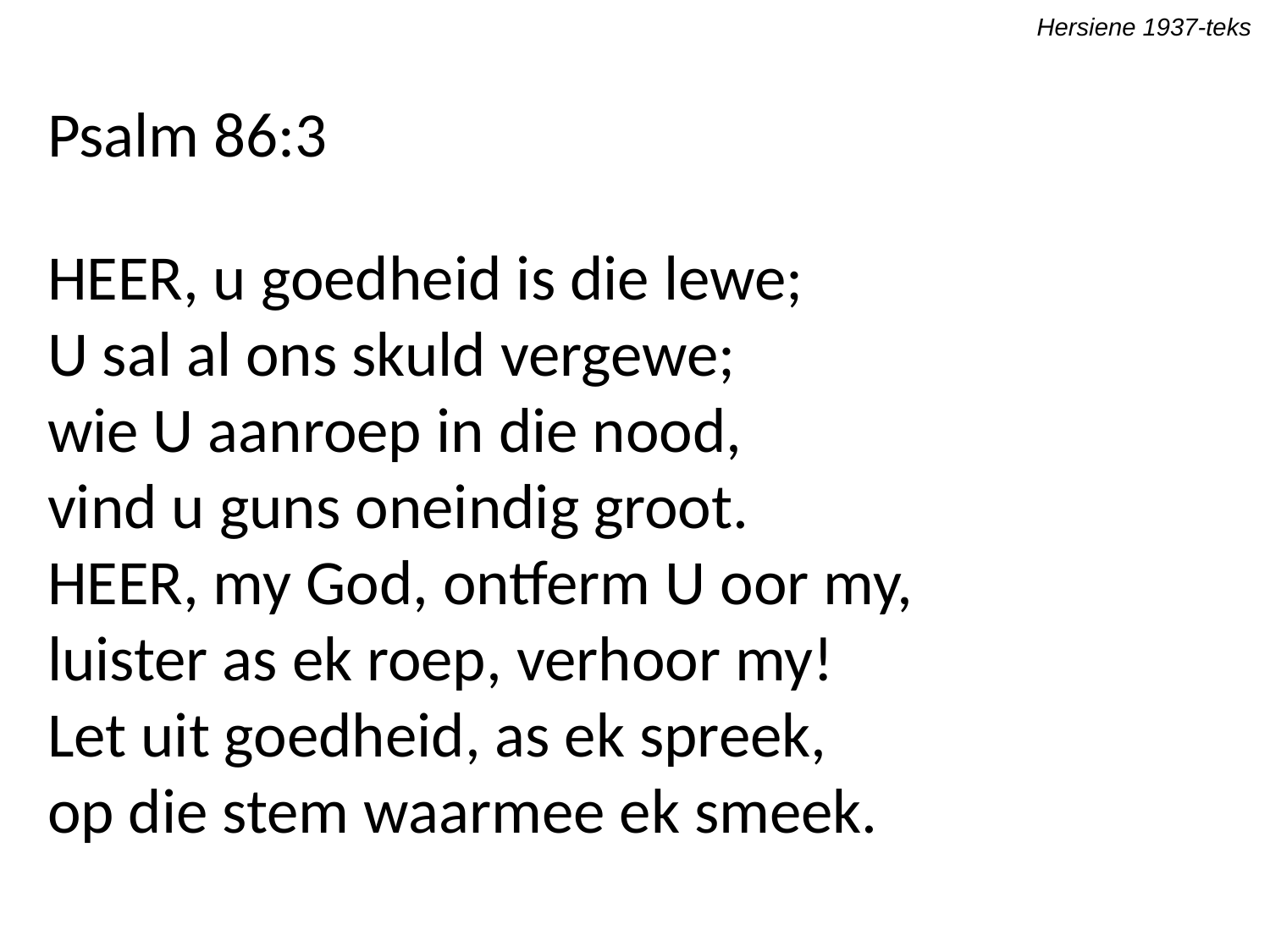

Hersiene 1937-teks
Psalm 86:3

Heer, u goedheid is die lewe;
U sal al ons skuld vergewe;
wie U aanroep in die nood,
vind u guns oneindig groot.
Heer, my God, ontferm U oor my,
luister as ek roep, verhoor my!
Let uit goedheid, as ek spreek,
op die stem waarmee ek smeek.